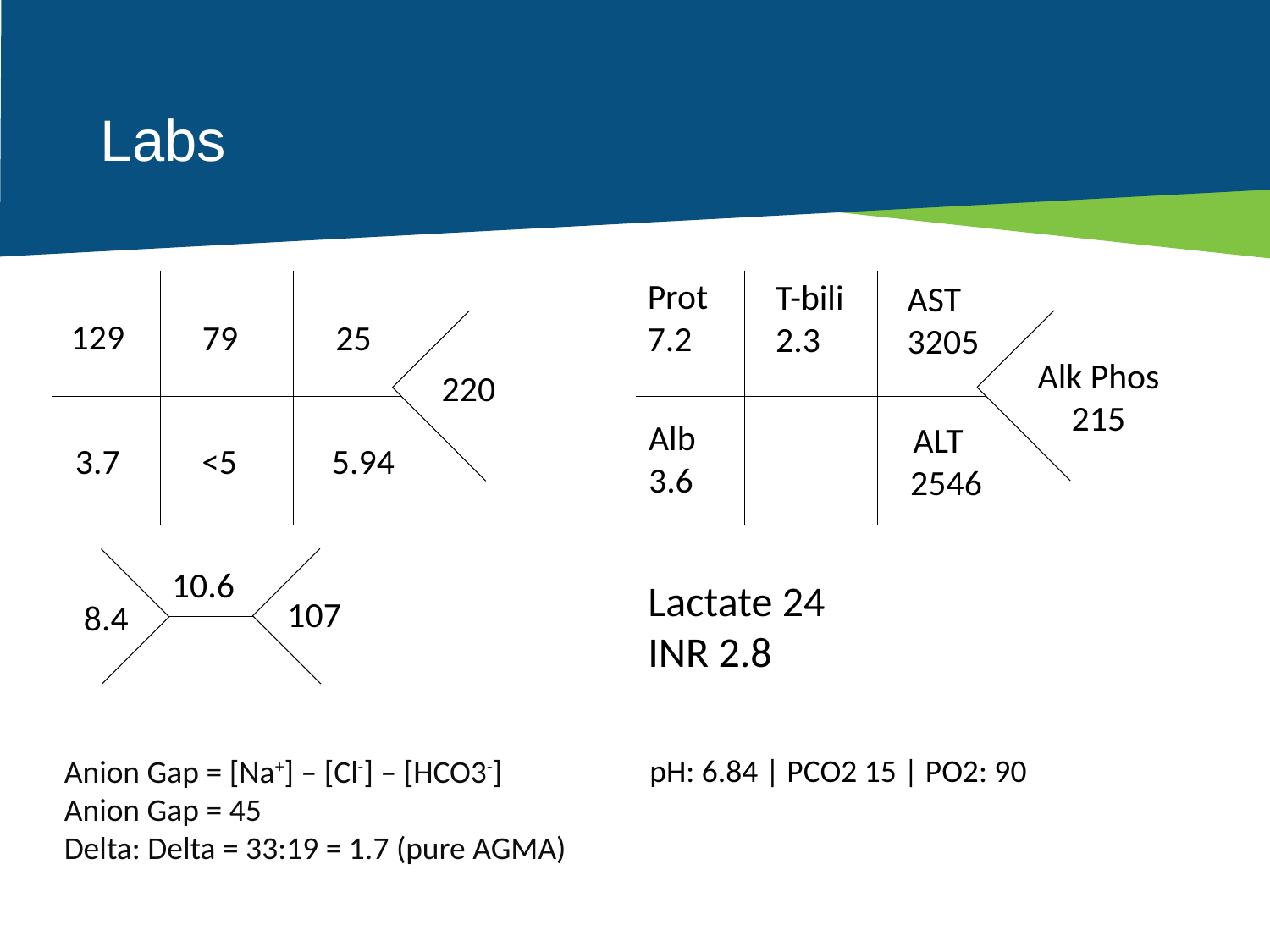

# Labs
Prot
7.2
T-bili
2.3
AST
3205
Alk Phos 215
Alb
3.6
ALT
  2546
129
25
79
220
3.7
5.94
<5
 10.6
107
8.4

Lactate 24
INR 2.8
pH: 6.84 | PCO2 15 | PO2: 90​
Anion Gap = [Na+] – [Cl-] – [HCO3-]
Anion Gap = 45
Delta: Delta = 33:19 = 1.7 (pure AGMA)